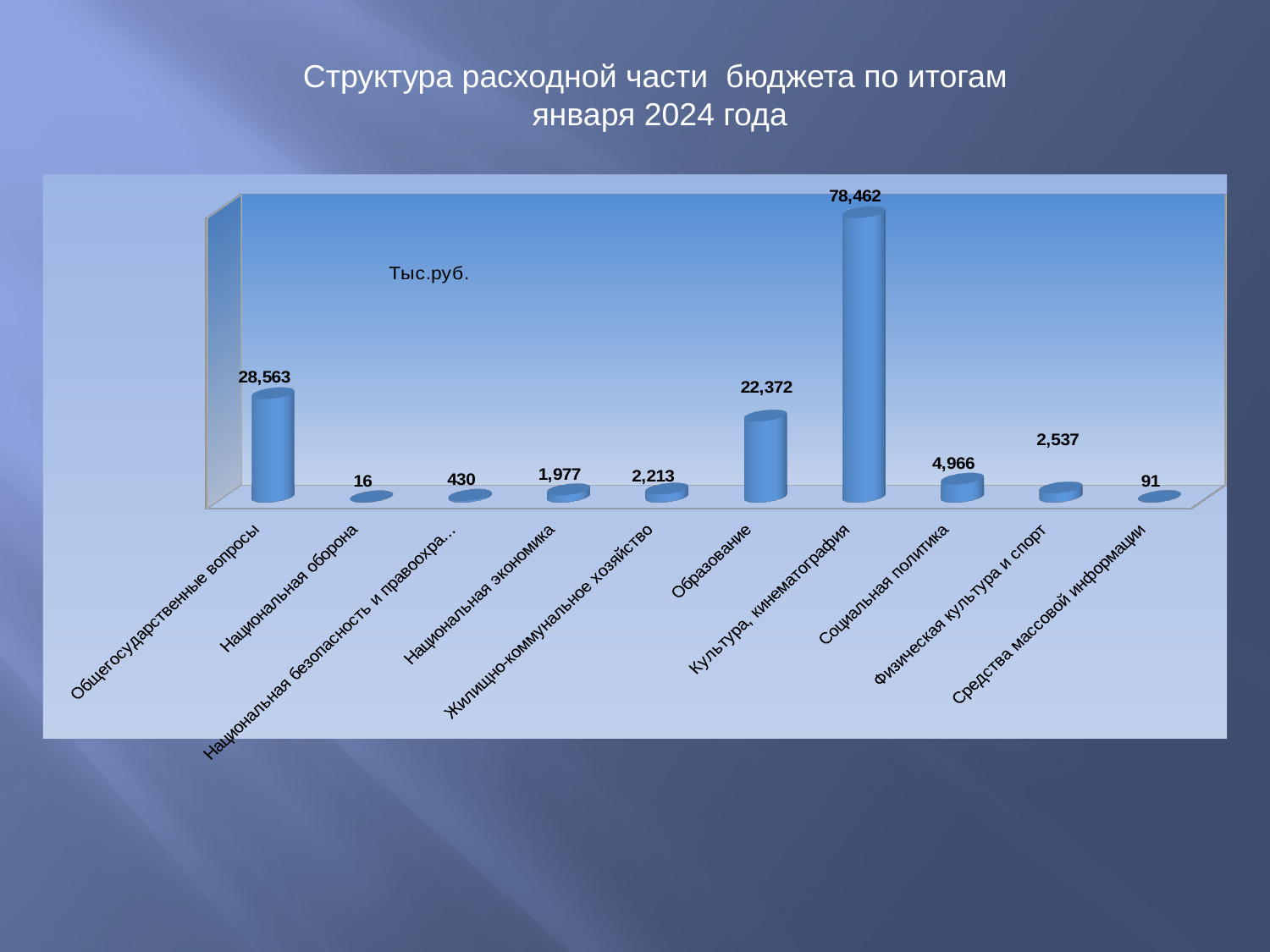

Структура расходной части  бюджета по итогам
января 2024 года

[unsupported chart]